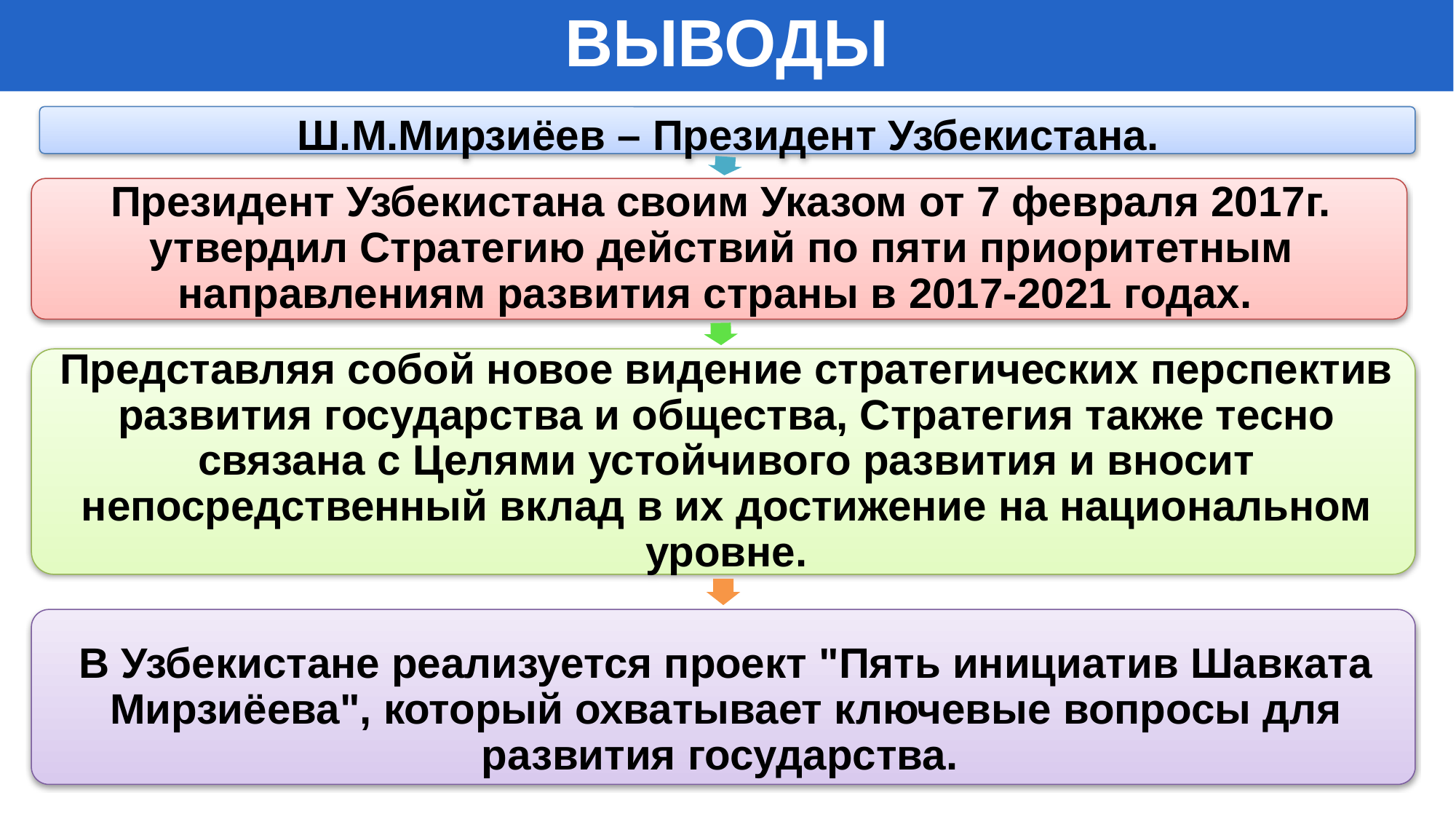

ВЫВОДЫ

Ш.М.Мирзиёев – Президент Узбекистана.

Президент Узбекистана своим Указом от 7 февраля 2017г. утвердил Стратегию действий по пяти приоритетным направлениям развития страны в 2017-2021 годах.

Представляя собой новое видение стратегических перспектив развития государства и общества, Стратегия также тесно связана с Целями устойчивого развития и вносит непосредственный вклад в их достижение на национальном уровне.

В Узбекистане реализуется проект "Пять инициатив Шавката Мирзиёева", который охватывает ключевые вопросы для развития государства.